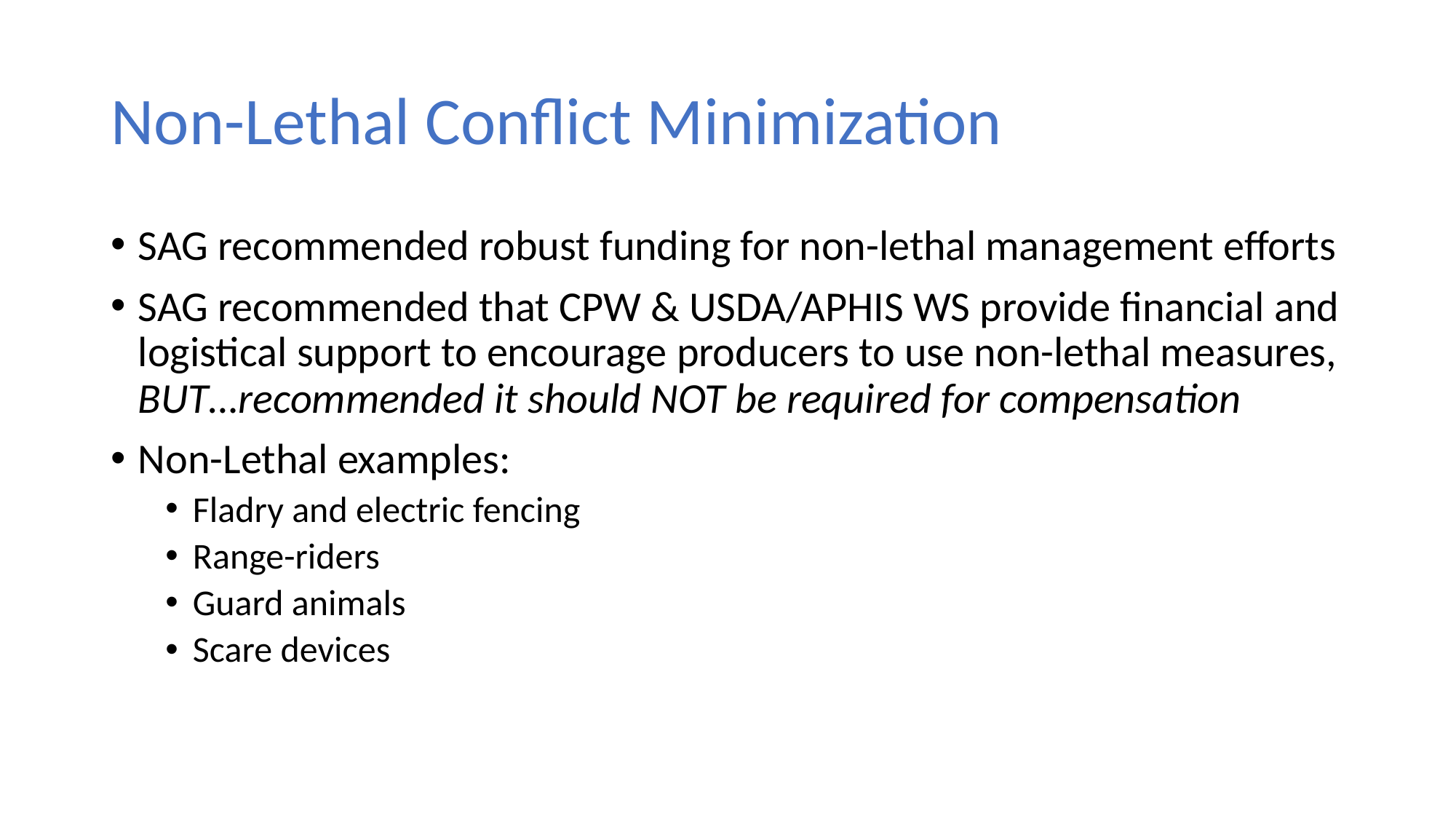

# Non-Lethal Conflict Minimization
SAG recommended robust funding for non-lethal management efforts
SAG recommended that CPW & USDA/APHIS WS provide financial and logistical support to encourage producers to use non-lethal measures, BUT…recommended it should NOT be required for compensation
Non-Lethal examples:
Fladry and electric fencing
Range-riders
Guard animals
Scare devices